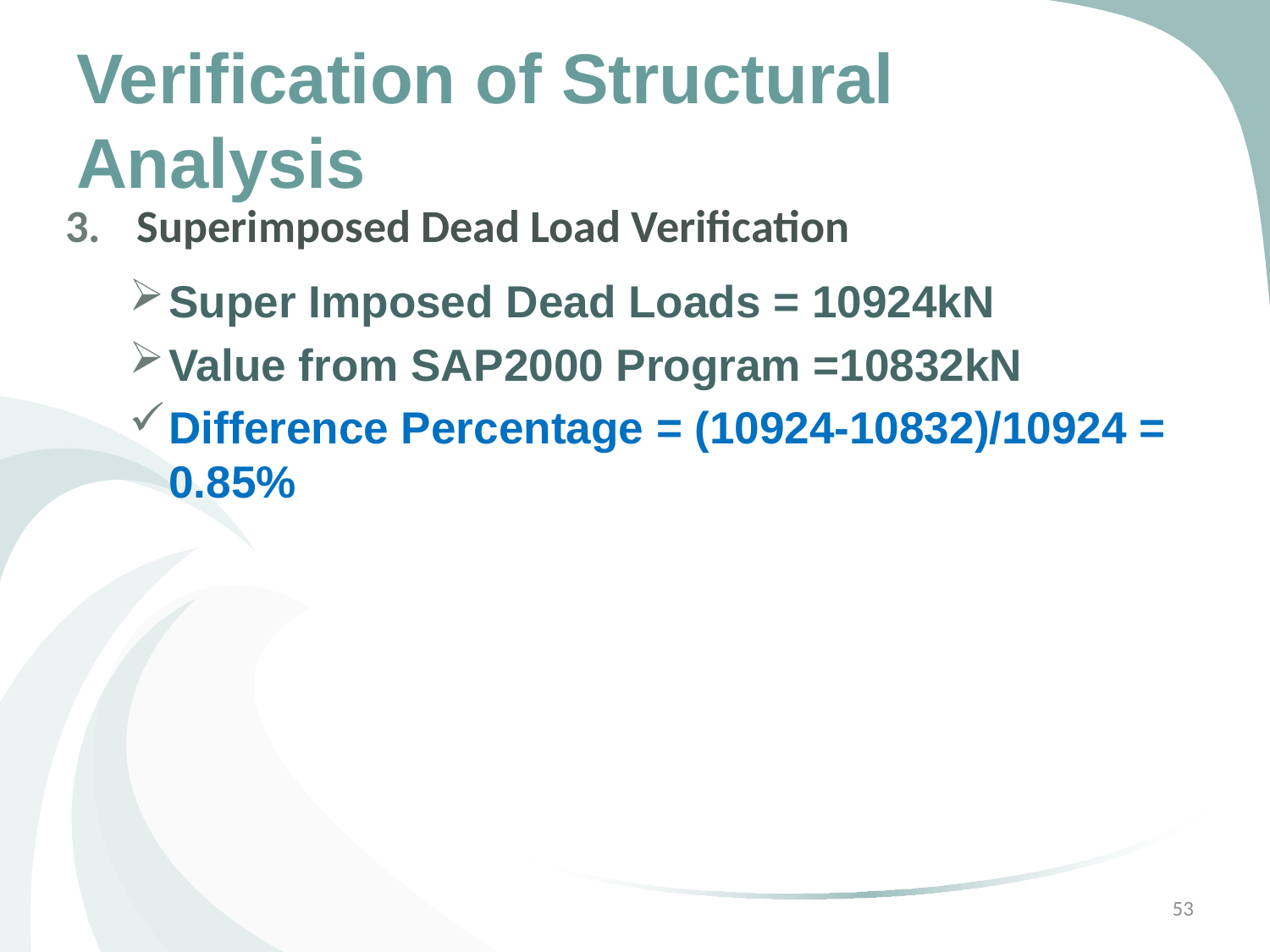

# Verification of Structural Analysis
Superimposed Dead Load Verification
Super Imposed Dead Loads = 10924kN
Value from SAP2000 Program =10832kN
Difference Percentage = (10924-10832)/10924 = 0.85%

53